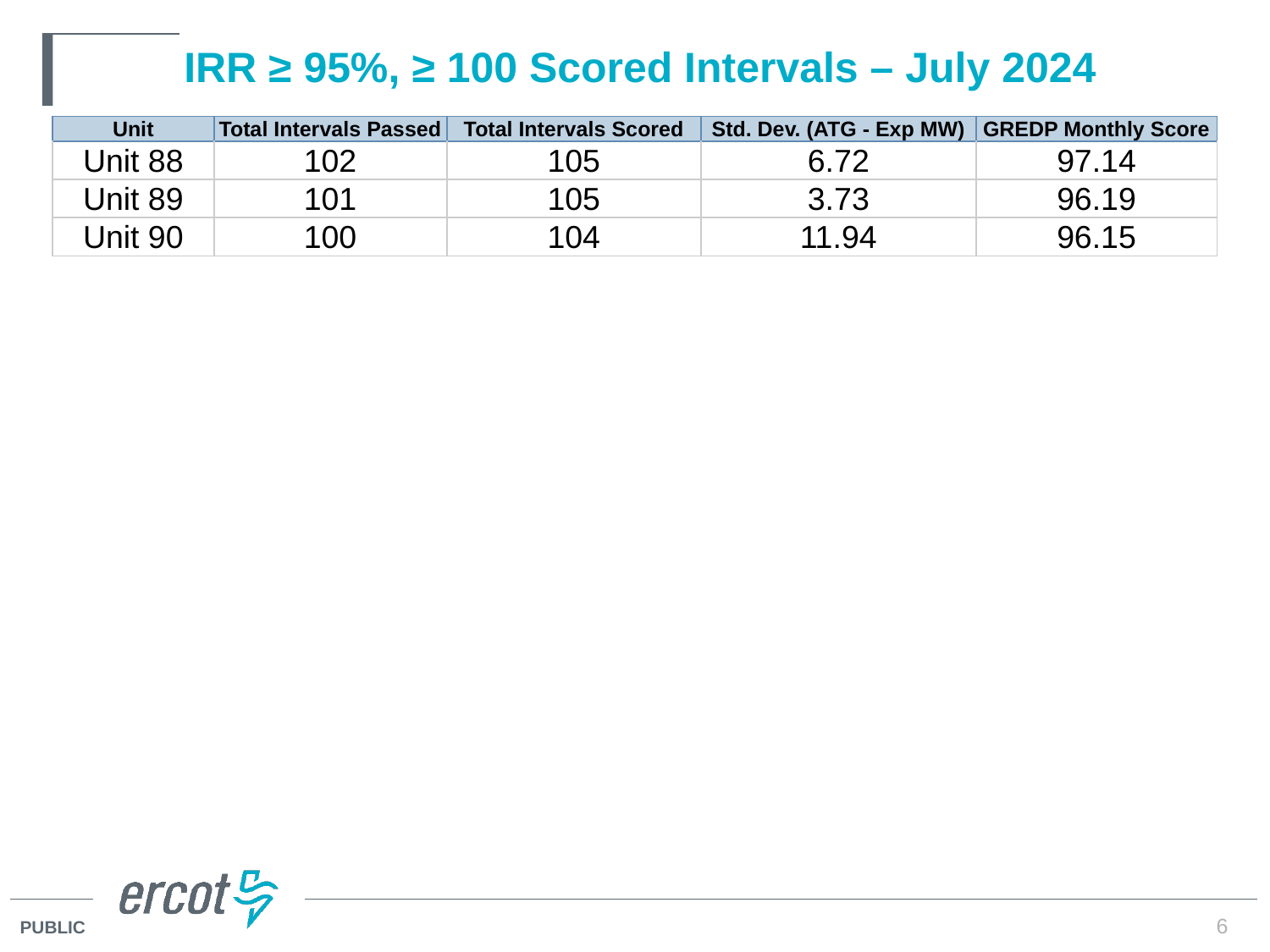

# IRR ≥ 95%, ≥ 100 Scored Intervals – July 2024
| Unit | Total Intervals Passed | Total Intervals Scored | Std. Dev. (ATG - Exp MW) | GREDP Monthly Score |
| --- | --- | --- | --- | --- |
| Unit 88 | 102 | 105 | 6.72 | 97.14 |
| Unit 89 | 101 | 105 | 3.73 | 96.19 |
| Unit 90 | 100 | 104 | 11.94 | 96.15 |
6